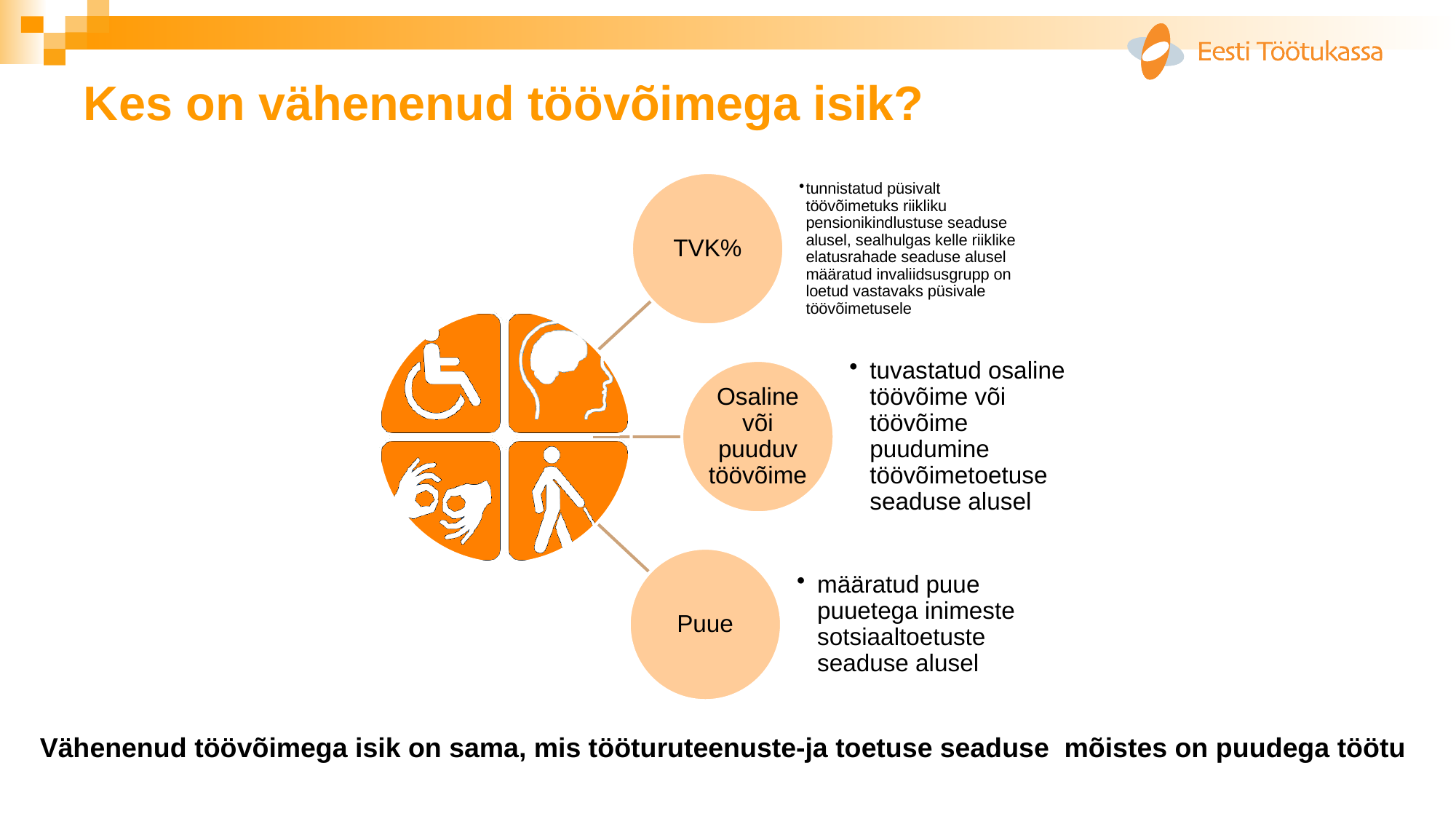

# Kes on vähenenud töövõimega isik?
TVK%
tunnistatud püsivalt töövõimetuks riikliku pensionikindlustuse seaduse alusel, sealhulgas kelle riiklike elatusrahade seaduse alusel määratud invaliidsusgrupp on loetud vastavaks püsivale töövõimetusele
Osaline või puuduv töövõime
tuvastatud osaline töövõime või töövõime puudumine töövõimetoetuse seaduse alusel
Puue
määratud puue puuetega inimeste sotsiaaltoetuste seaduse alusel
Vähenenud töövõimega isik on sama, mis tööturuteenuste-ja toetuse seaduse  mõistes on puudega töötu